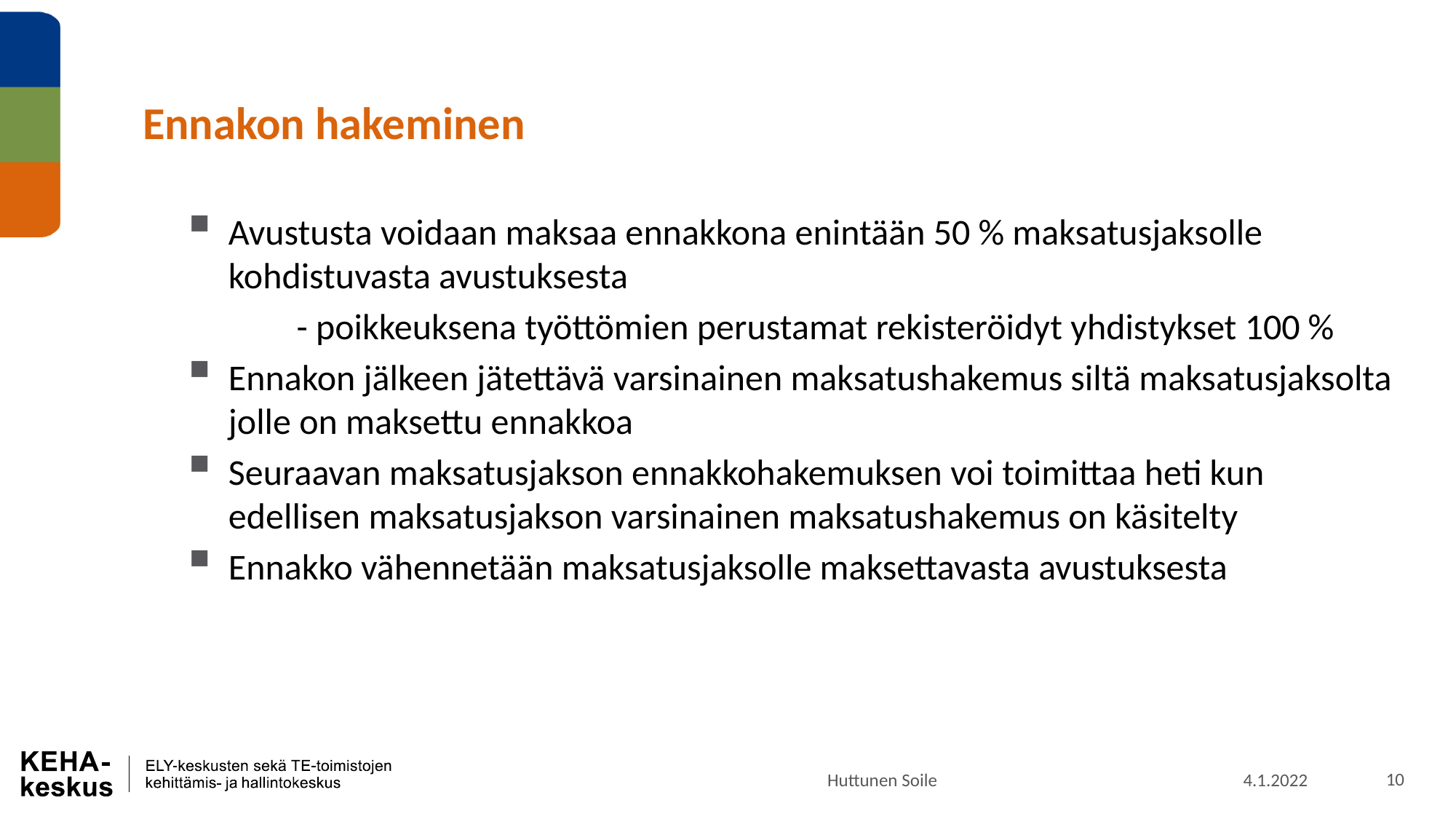

# Ennakon hakeminen
Avustusta voidaan maksaa ennakkona enintään 50 % maksatusjaksolle kohdistuvasta avustuksesta
	- poikkeuksena työttömien perustamat rekisteröidyt yhdistykset 100 %
Ennakon jälkeen jätettävä varsinainen maksatushakemus siltä maksatusjaksolta jolle on maksettu ennakkoa
Seuraavan maksatusjakson ennakkohakemuksen voi toimittaa heti kun edellisen maksatusjakson varsinainen maksatushakemus on käsitelty
Ennakko vähennetään maksatusjaksolle maksettavasta avustuksesta
Huttunen Soile
4.1.2022